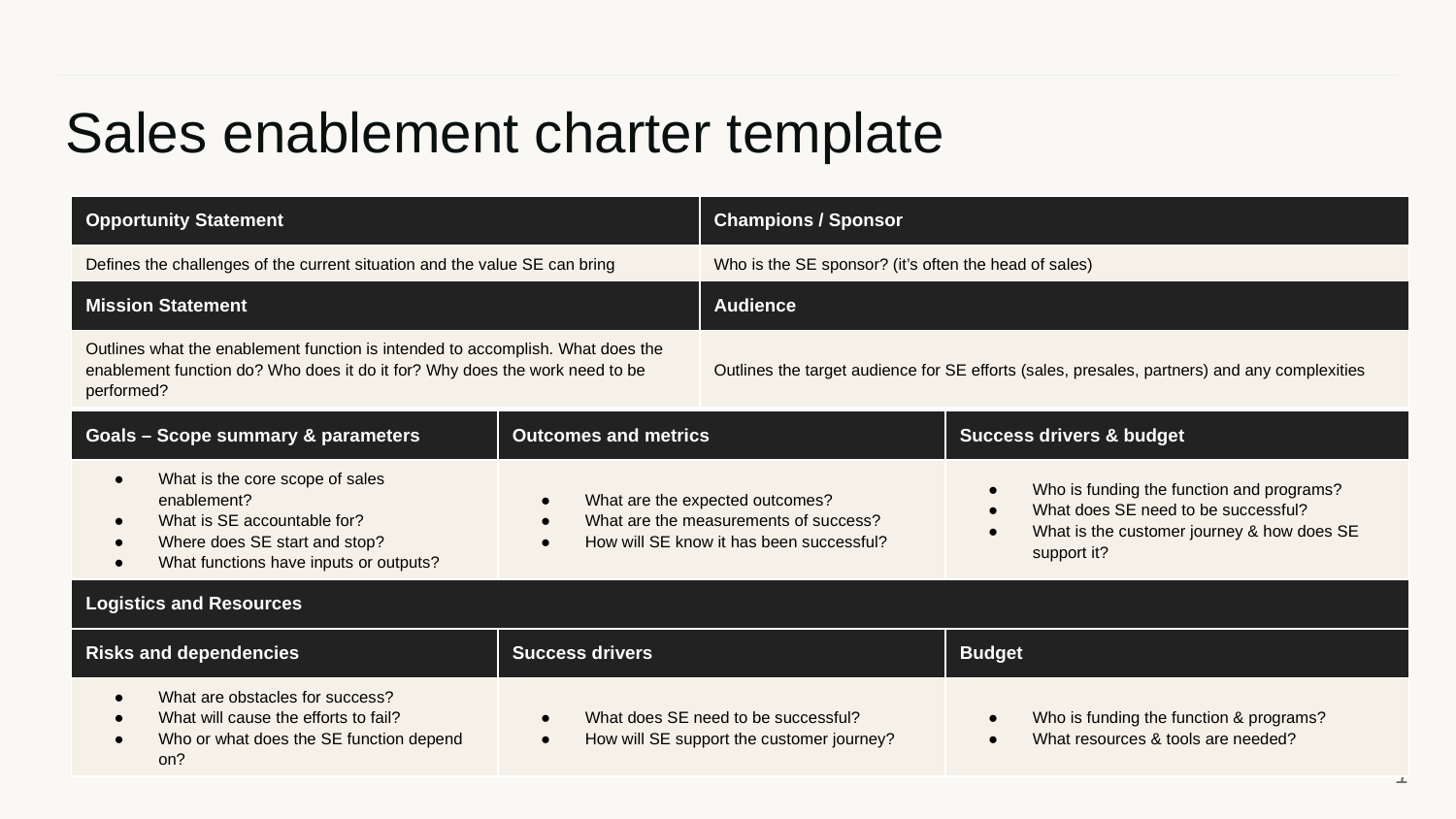

# Sales enablement charter template
| Opportunity Statement | Champions / Sponsor |
| --- | --- |
| Defines the challenges of the current situation and the value SE can bring | Who is the SE sponsor? (it’s often the head of sales) |
| Mission Statement | Audience |
| Outlines what the enablement function is intended to accomplish. What does the enablement function do? Who does it do it for? Why does the work need to be performed? | Outlines the target audience for SE efforts (sales, presales, partners) and any complexities |
| Goals – Scope summary & parameters | Outcomes and metrics | Success drivers & budget |
| --- | --- | --- |
| What is the core scope of sales enablement? What is SE accountable for? Where does SE start and stop? What functions have inputs or outputs? | What are the expected outcomes? What are the measurements of success? How will SE know it has been successful? | Who is funding the function and programs? What does SE need to be successful? What is the customer journey & how does SE support it? |
| Logistics and Resources |  |  |
| Risks and dependencies | Success drivers | Budget |
| What are obstacles for success? What will cause the efforts to fail? Who or what does the SE function depend on? | What does SE need to be successful? How will SE support the customer journey? | Who is funding the function & programs? What resources & tools are needed? |
1